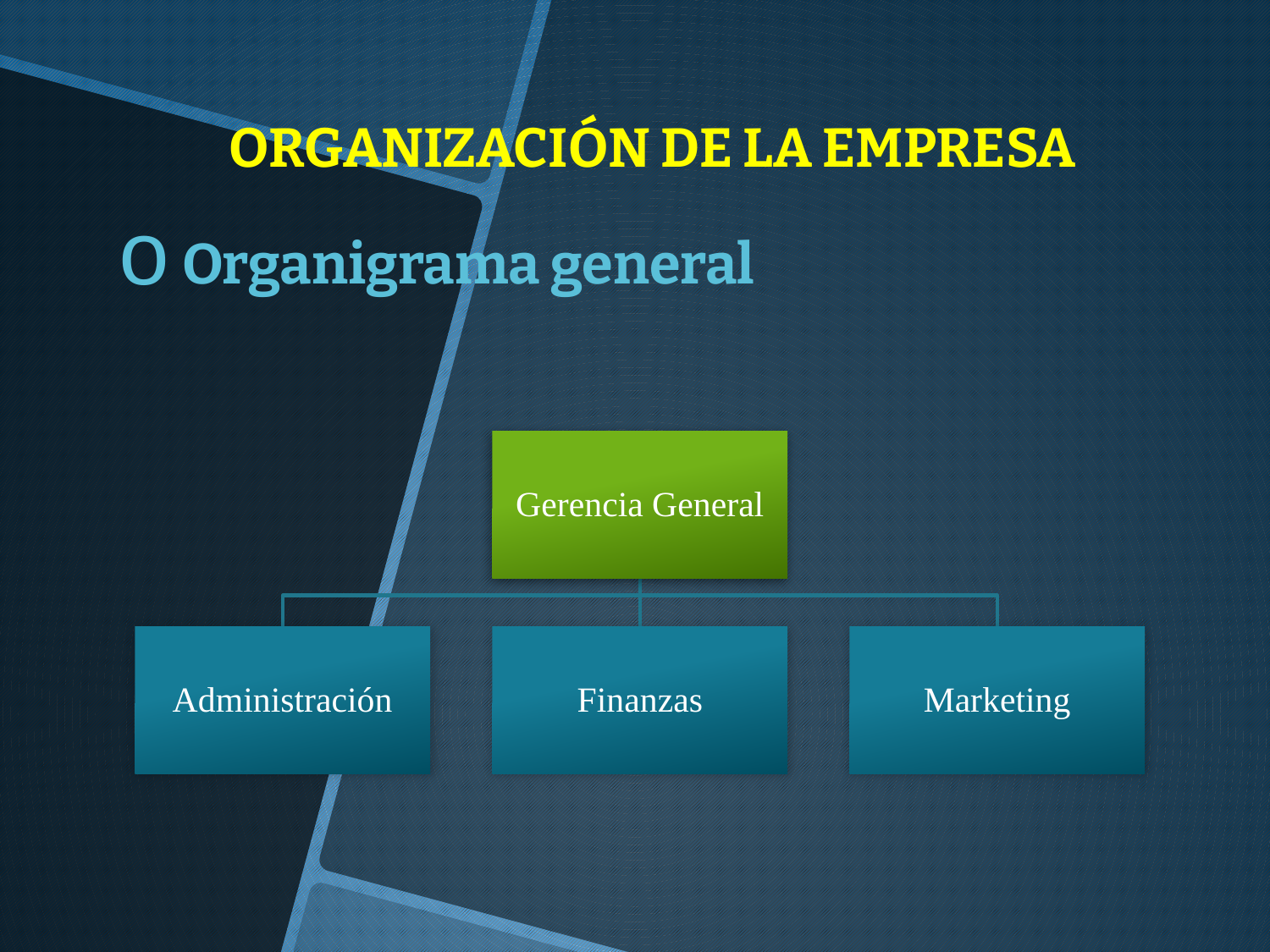

# ORGANIZACIÓN DE LA EMPRESA
 Organigrama general
Gerencia General
Administración
Finanzas
Marketing